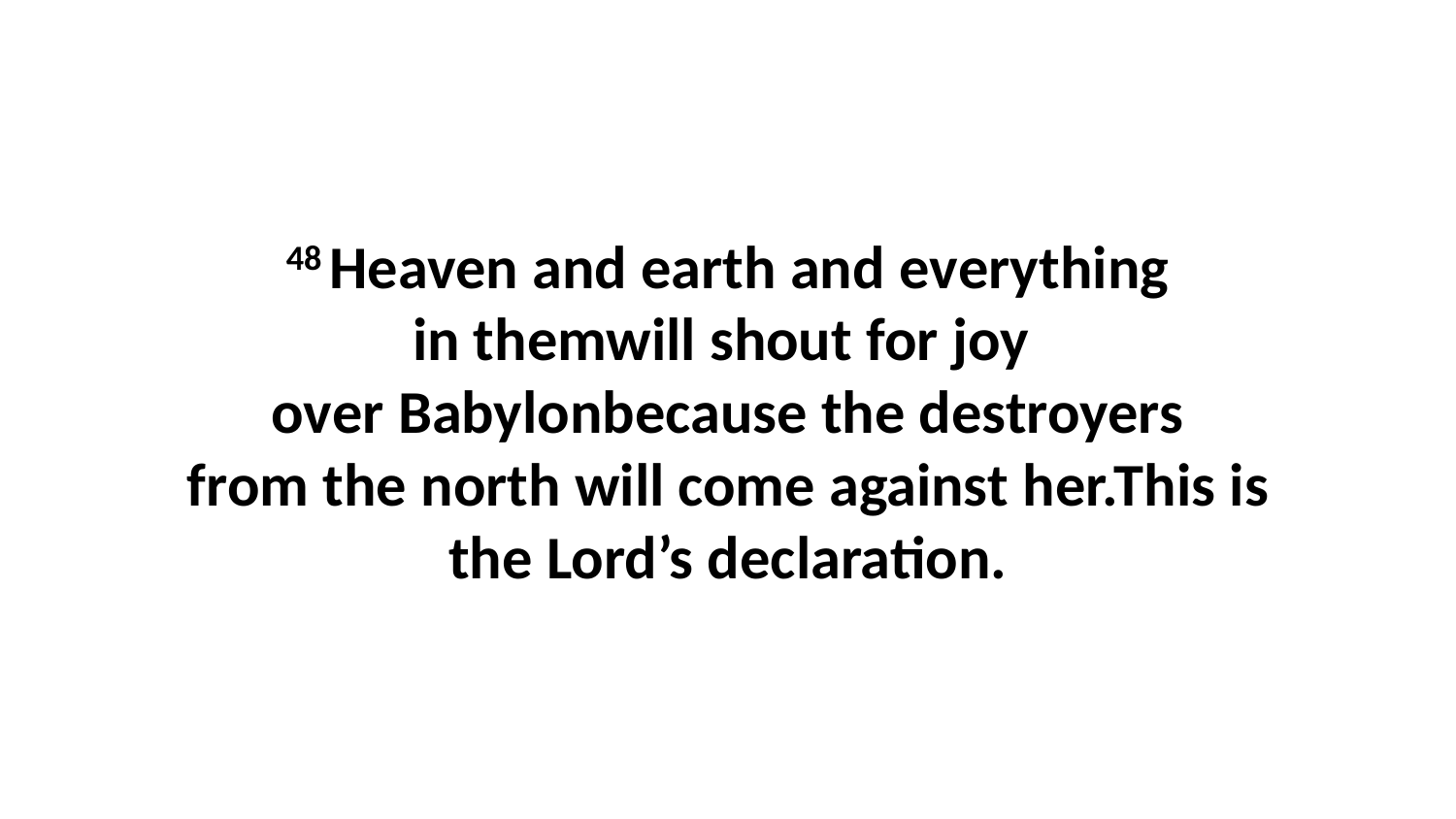

48 Heaven and earth and everything in themwill shout for joy  over Babylonbecause the destroyers from the north will come against her.This is the Lord’s declaration.